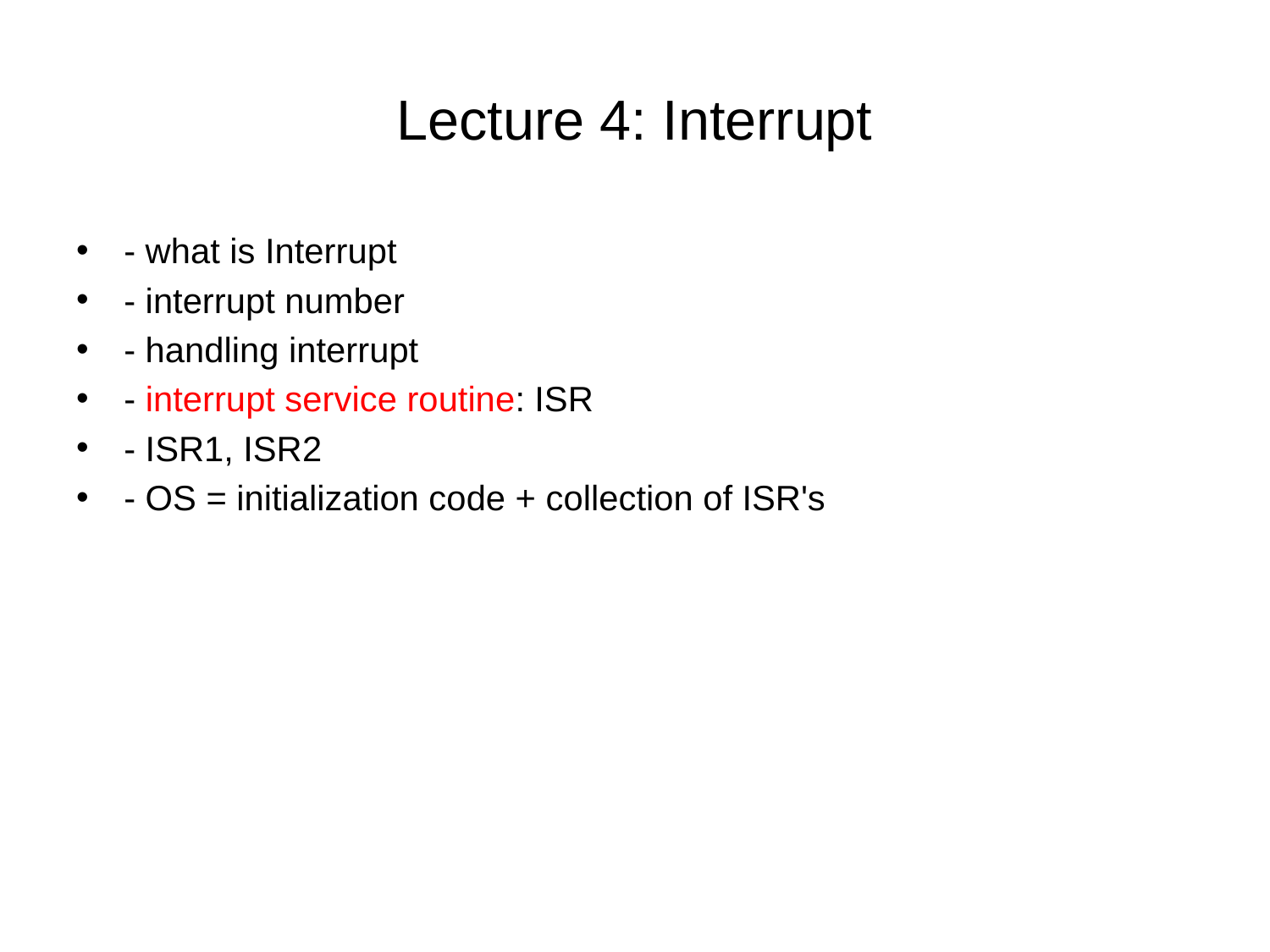

# Lecture 4: Interrupt
- what is Interrupt
- interrupt number
- handling interrupt
- interrupt service routine: ISR
- ISR1, ISR2
- OS = initialization code + collection of ISR's